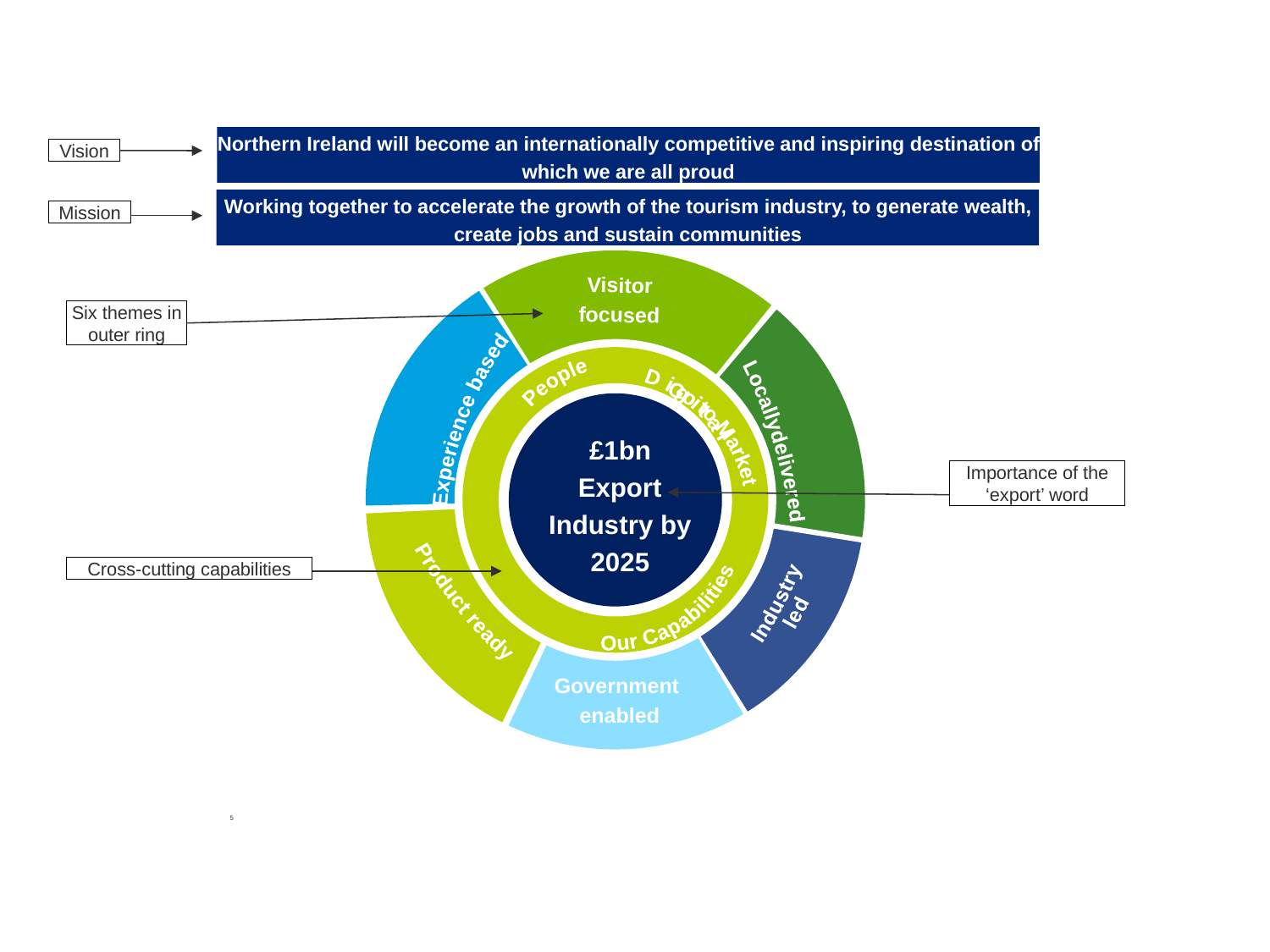

Northern Ireland will become an internationally competitive and inspiring destination of which we are all proud
Vision
Working together to accelerate the growth of the tourism industry, to generate wealth, create jobs and sustain communities
Mission

Visitor
focused

People
						        Digital
Our Capabilities
Go to Market

Experience
based

Locally
delivered
£1bn Export Industry by 2025
Product
ready
Industry
led
Government
enabled
Six themes in outer ring
Importance of the ‘export’ word
Cross-cutting capabilities
5